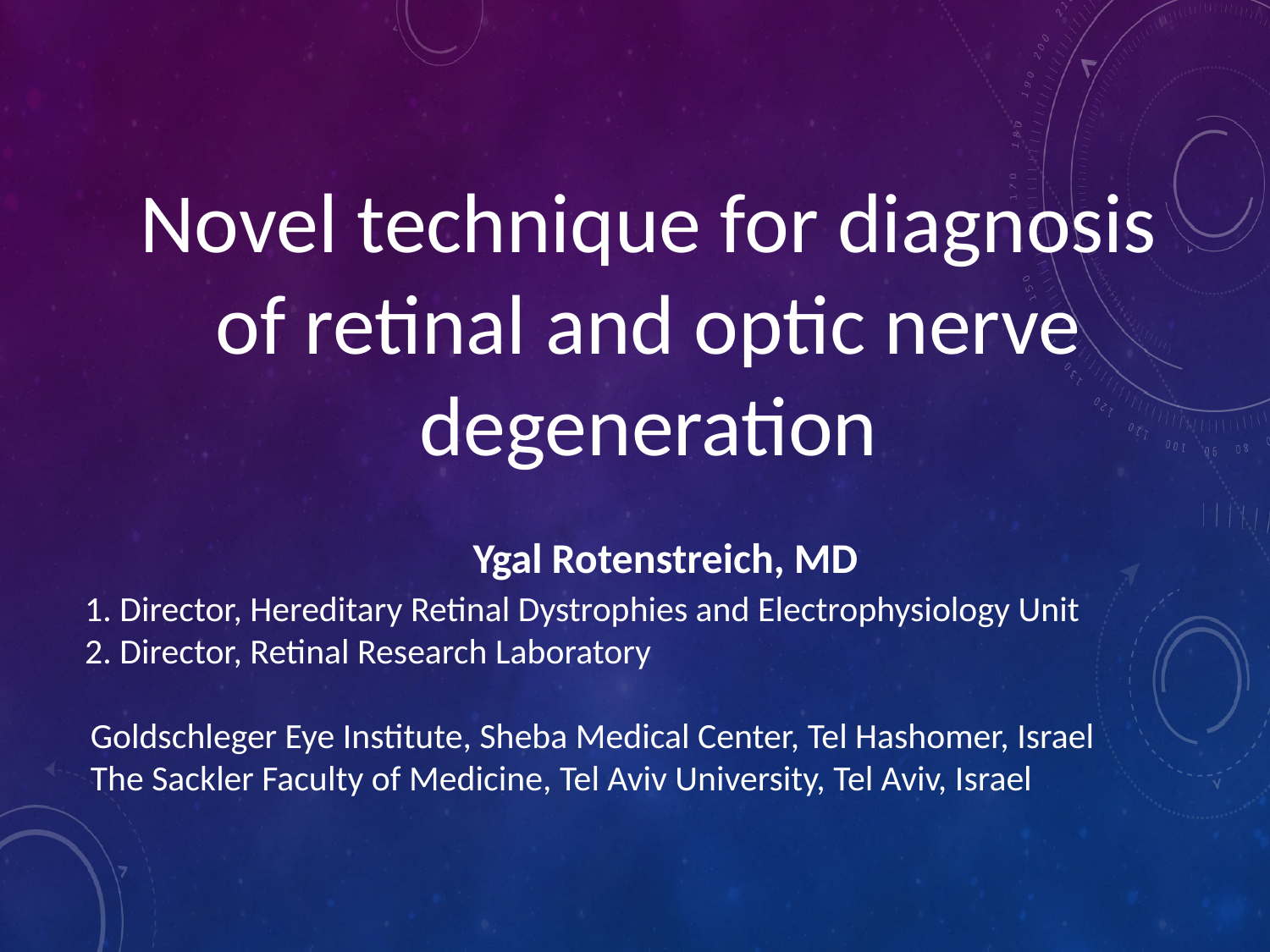

Novel technique for diagnosis of retinal and optic nerve degeneration
 Ygal Rotenstreich, MD
1. Director, Hereditary Retinal Dystrophies and Electrophysiology Unit
2. Director, Retinal Research Laboratory

Goldschleger Eye Institute, Sheba Medical Center, Tel Hashomer, Israel
The Sackler Faculty of Medicine, Tel Aviv University, Tel Aviv, Israel